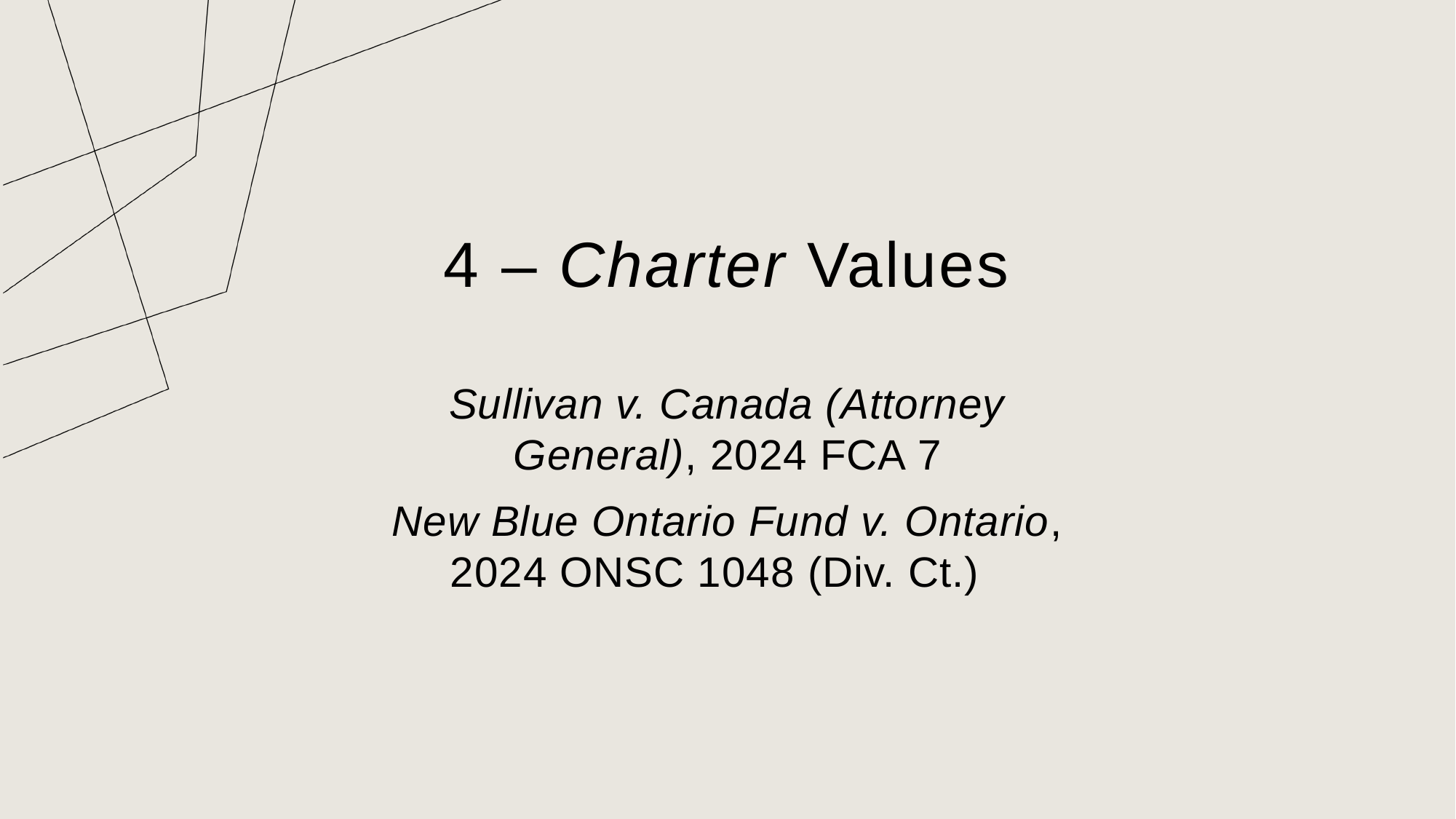

4 – Charter Values
Sullivan v. Canada (Attorney General), 2024 FCA 7
New Blue Ontario Fund v. Ontario, 2024 ONSC 1048 (Div. Ct.)